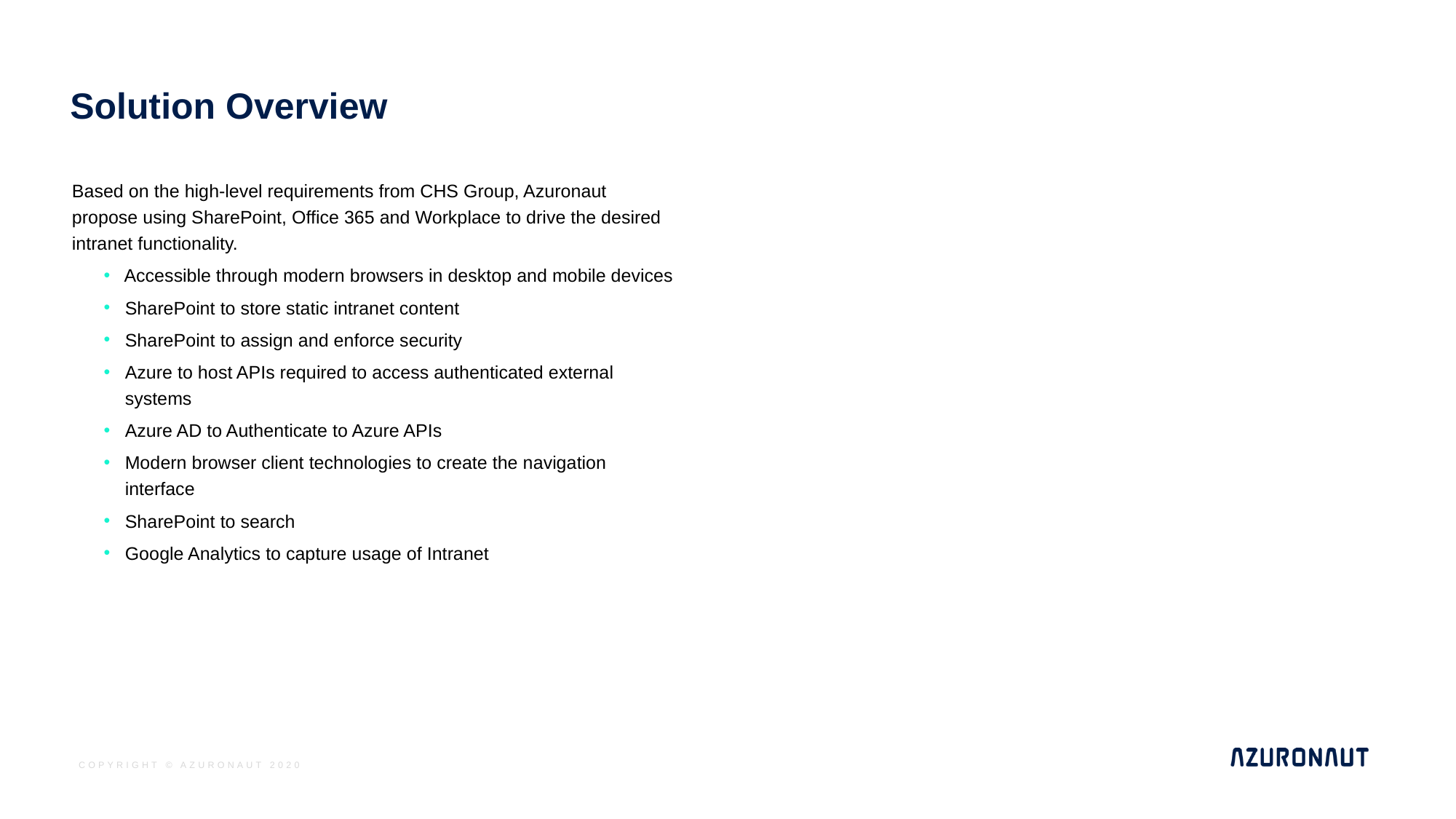

# Solution Overview
Based on the high-level requirements from CHS Group, Azuronaut propose using SharePoint, Office 365 and Workplace to drive the desired intranet functionality.
Accessible through modern browsers in desktop and mobile devices
SharePoint to store static intranet content
SharePoint to assign and enforce security
Azure to host APIs required to access authenticated external systems
Azure AD to Authenticate to Azure APIs
Modern browser client technologies to create the navigation interface
SharePoint to search
Google Analytics to capture usage of Intranet